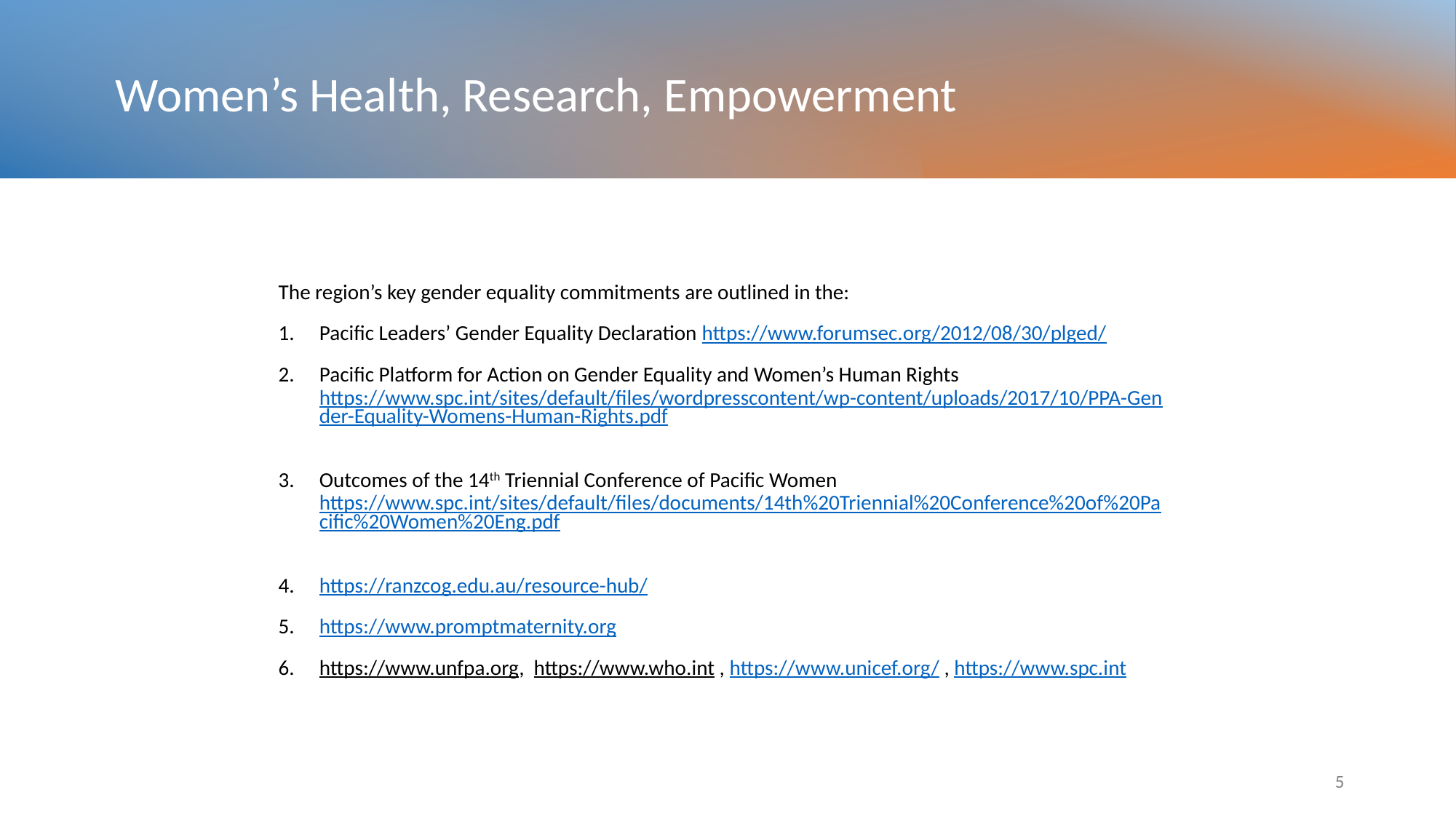

# Women’s Health, Research, Empowerment
The region’s key gender equality commitments are outlined in the:
Pacific Leaders’ Gender Equality Declaration https://www.forumsec.org/2012/08/30/plged/
Pacific Platform for Action on Gender Equality and Women’s Human Rights https://www.spc.int/sites/default/files/wordpresscontent/wp-content/uploads/2017/10/PPA-Gender-Equality-Womens-Human-Rights.pdf
Outcomes of the 14th Triennial Conference of Pacific Women https://www.spc.int/sites/default/files/documents/14th%20Triennial%20Conference%20of%20Pacific%20Women%20Eng.pdf
https://ranzcog.edu.au/resource-hub/
https://www.promptmaternity.org
https://www.unfpa.org,  https://www.who.int , https://www.unicef.org/ , https://www.spc.int

5